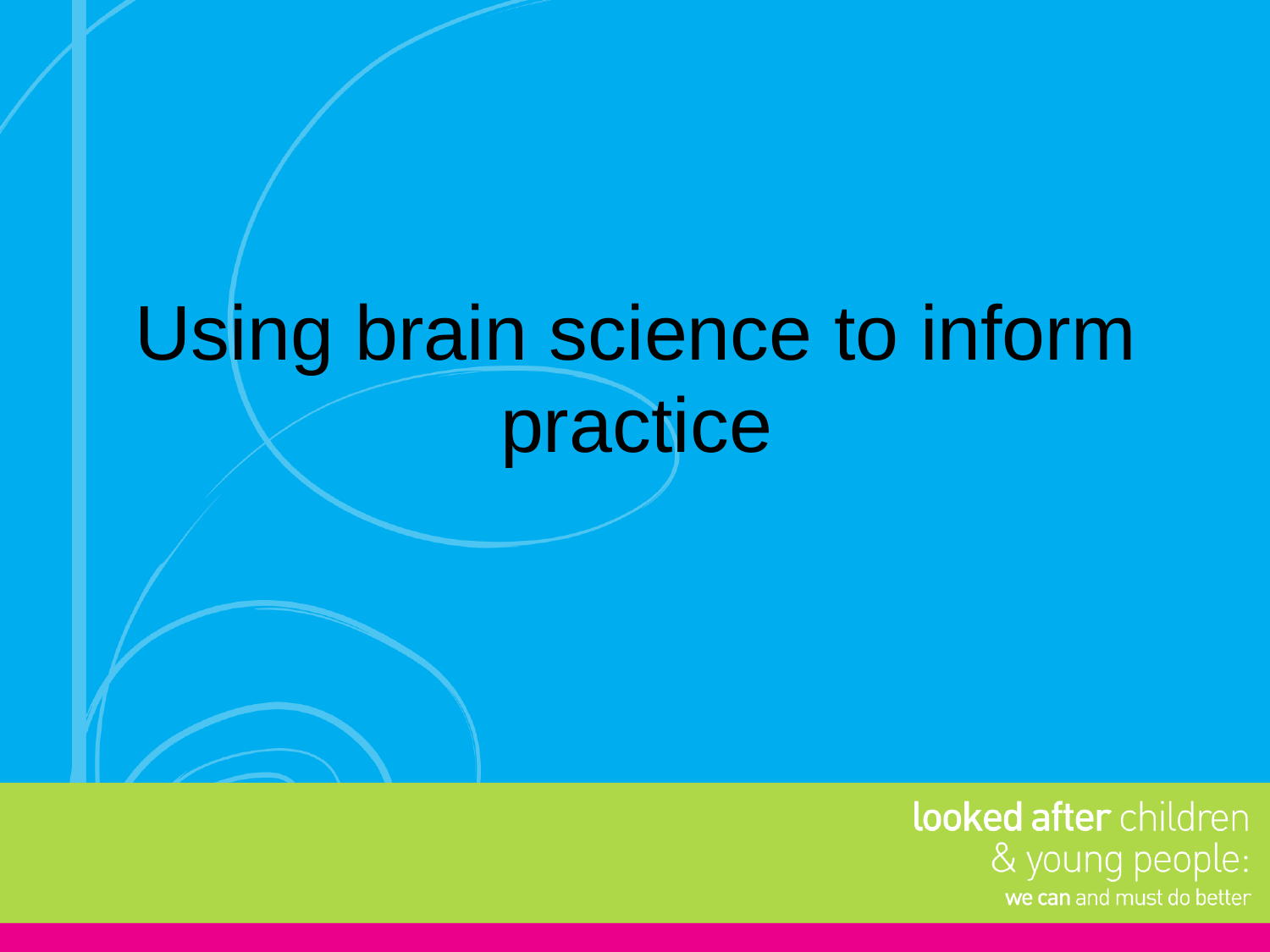

# Using brain science to inform practice